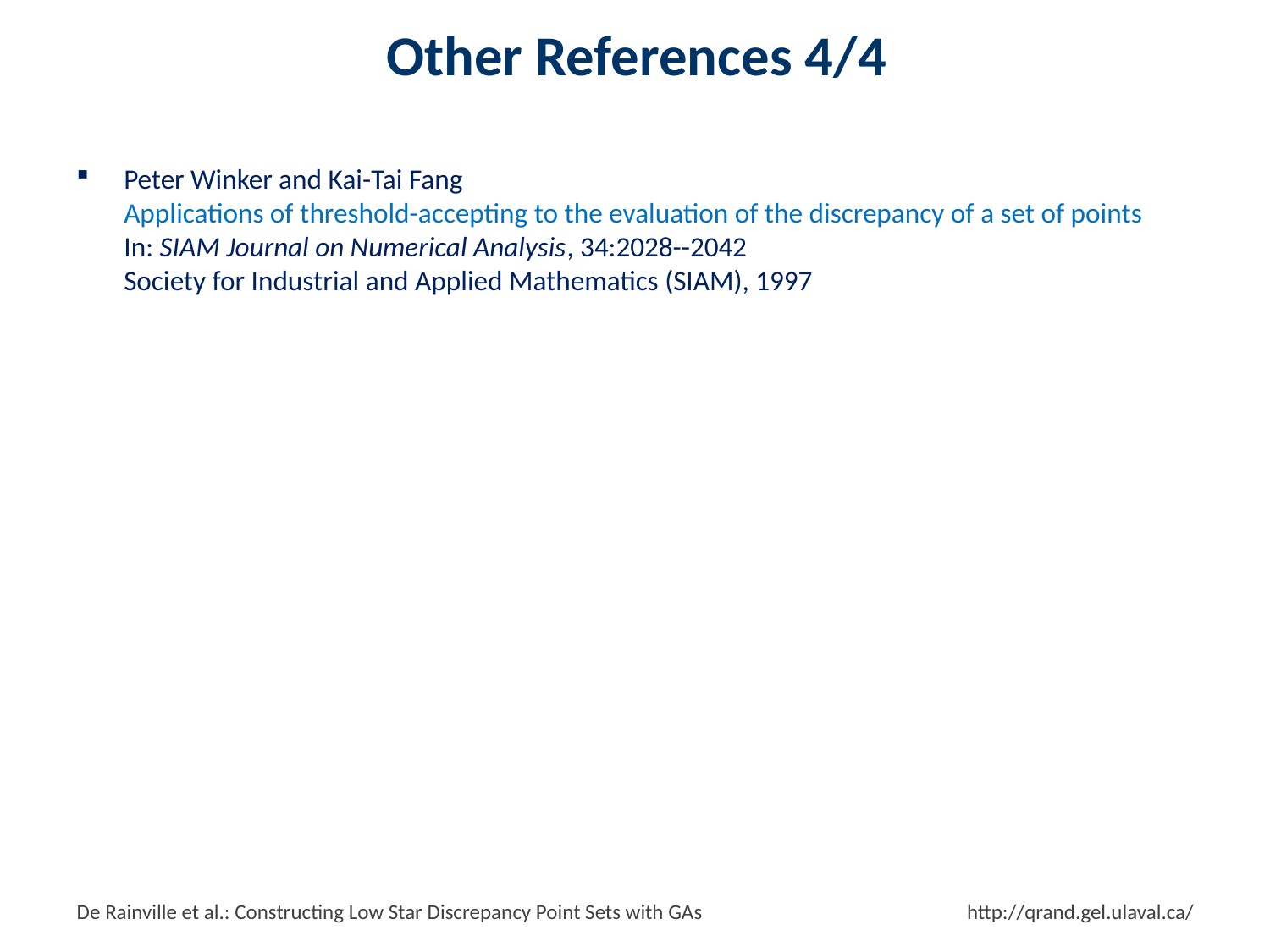

# Other References 4/4
Peter Winker and Kai-Tai Fang
Applications of threshold-accepting to the evaluation of the discrepancy of a set of points
In: SIAM Journal on Numerical Analysis, 34:2028--2042
Society for Industrial and Applied Mathematics (SIAM), 1997